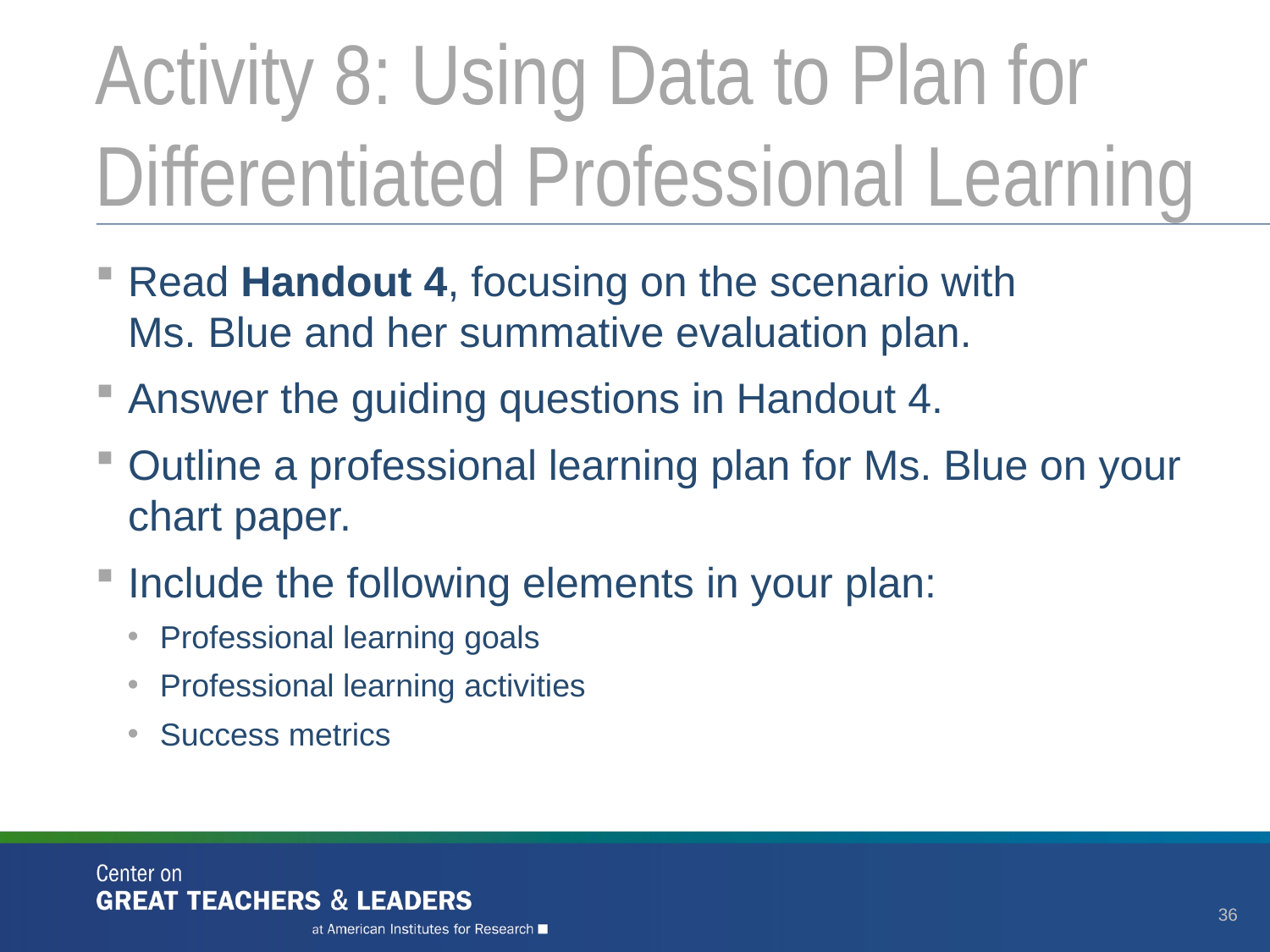

# Activity 8: Using Data to Plan for Differentiated Professional Learning
Read Handout 4, focusing on the scenario with
Ms. Blue and her summative evaluation plan.
Answer the guiding questions in Handout 4.
Outline a professional learning plan for Ms. Blue on your chart paper.
Include the following elements in your plan:
Professional learning goals
Professional learning activities
Success metrics
36